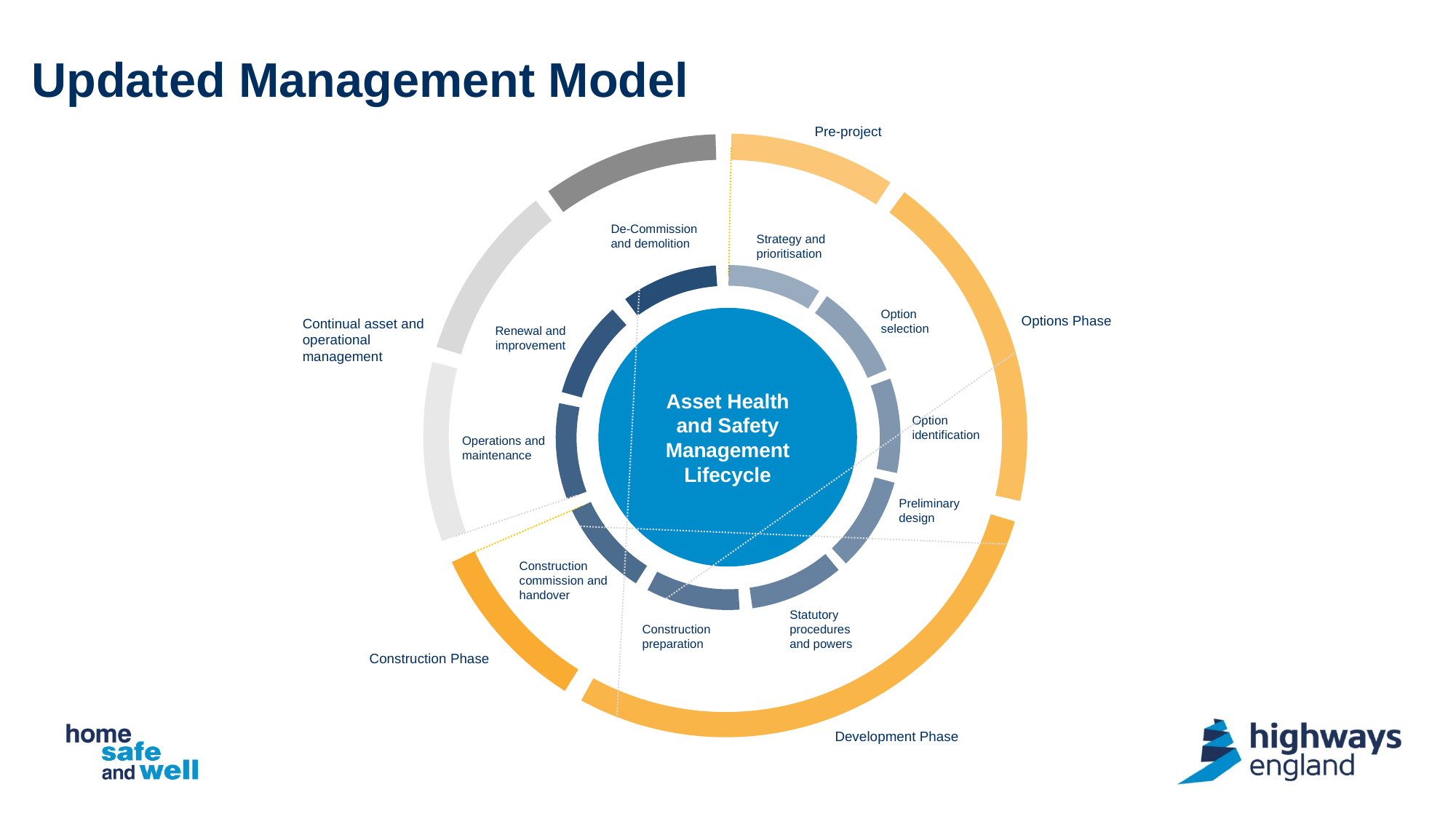

# Updated Management Model
Pre-project

De-Commission and demolition
Strategy and prioritisation

Option selection
Options Phase
Asset Health and Safety Management Lifecycle
Continual asset and operational management
Renewal and improvement
Option identification
Operations and maintenance
Preliminary design
Construction commission and handover
Statutory procedures and powers
Construction preparation
Construction Phase
Development Phase